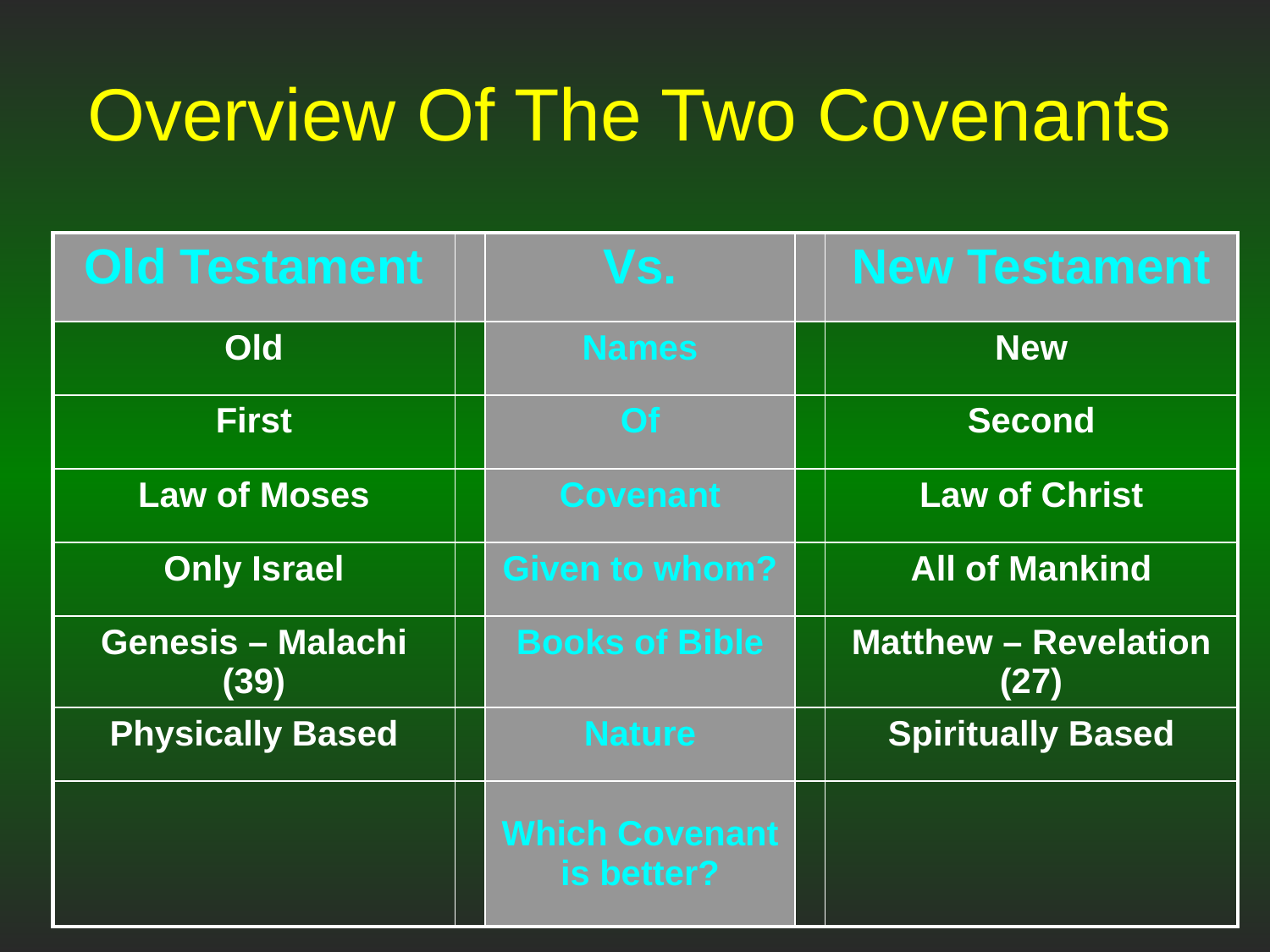

# Overview Of The Two Covenants
| Old Testament |  | Vs. |  | New Testament |
| --- | --- | --- | --- | --- |
| Old |  | Names |  | New |
| First |  | Of |  | Second |
| Law of Moses |  | Covenant |  | Law of Christ |
| Only Israel |  | Given to whom? |  | All of Mankind |
| Genesis – Malachi (39) |  | Books of Bible |  | Matthew – Revelation (27) |
| Physically Based |  | Nature |  | Spiritually Based |
|  |  | Which Covenant is better? |  |  |